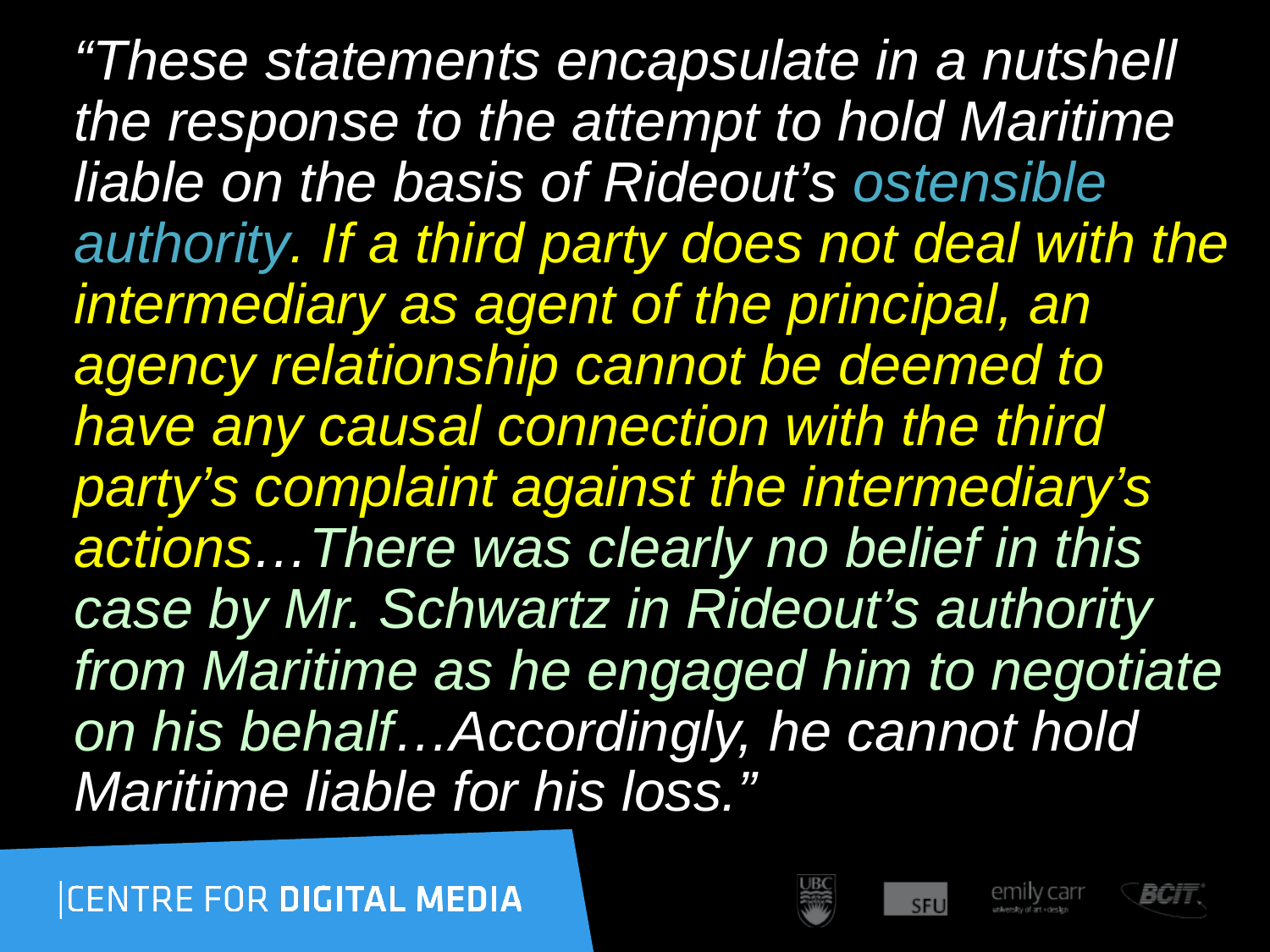

“These statements encapsulate in a nutshell the response to the attempt to hold Maritime liable on the basis of Rideout’s ostensible authority. If a third party does not deal with the intermediary as agent of the principal, an agency relationship cannot be deemed to have any causal connection with the third party’s complaint against the intermediary’s actions…There was clearly no belief in this case by Mr. Schwartz in Rideout’s authority from Maritime as he engaged him to negotiate on his behalf…Accordingly, he cannot hold Maritime liable for his loss.”